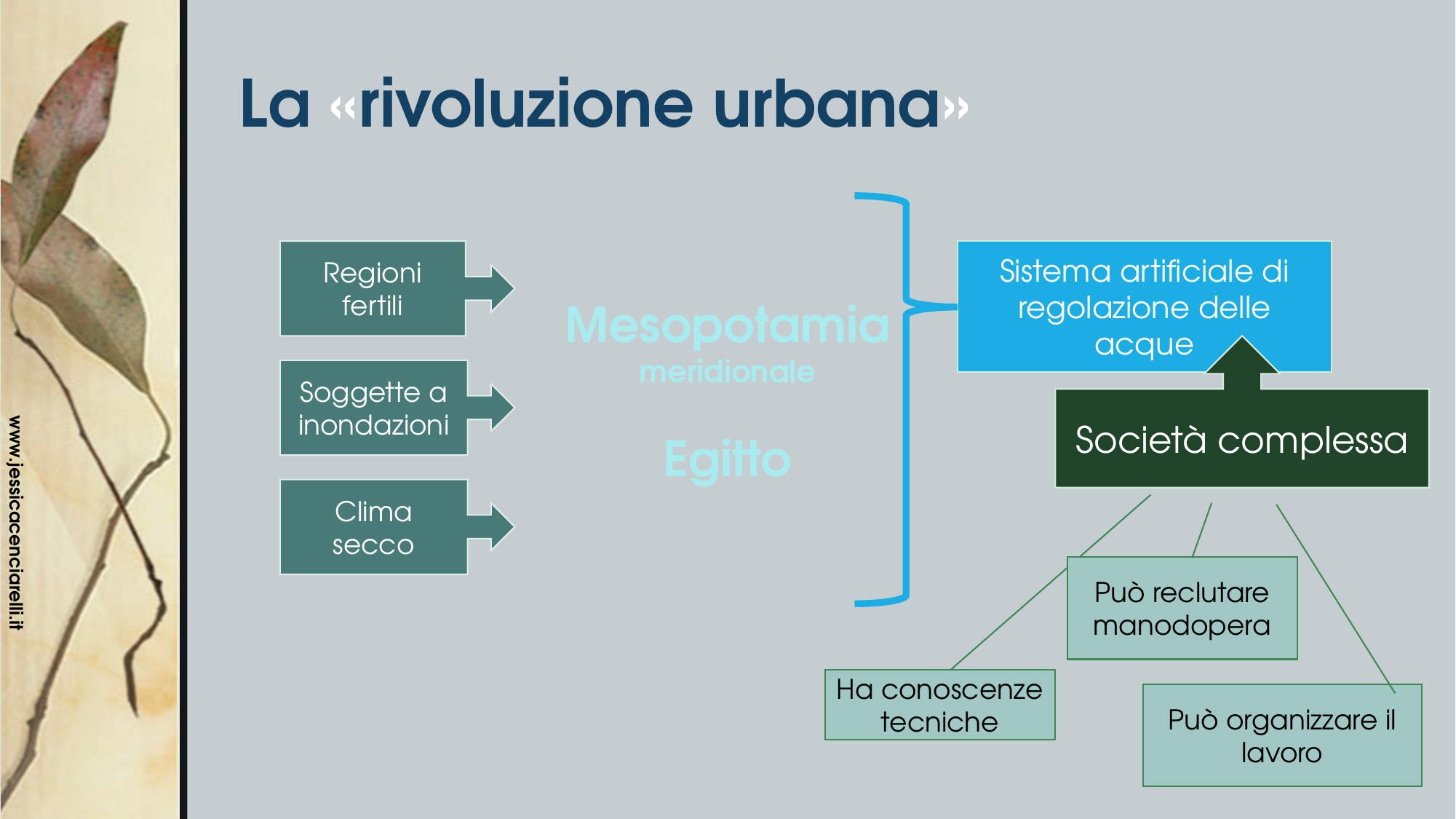

# La «rivoluzione urbana»

Regioni fertili
Sistema artificiale di regolazione delle acque
Mesopotamia meridionale
Società complessa
Soggette a inondazioni
Egitto
Clima secco
Può reclutare manodopera
Ha conoscenze tecniche
Può organizzare il lavoro